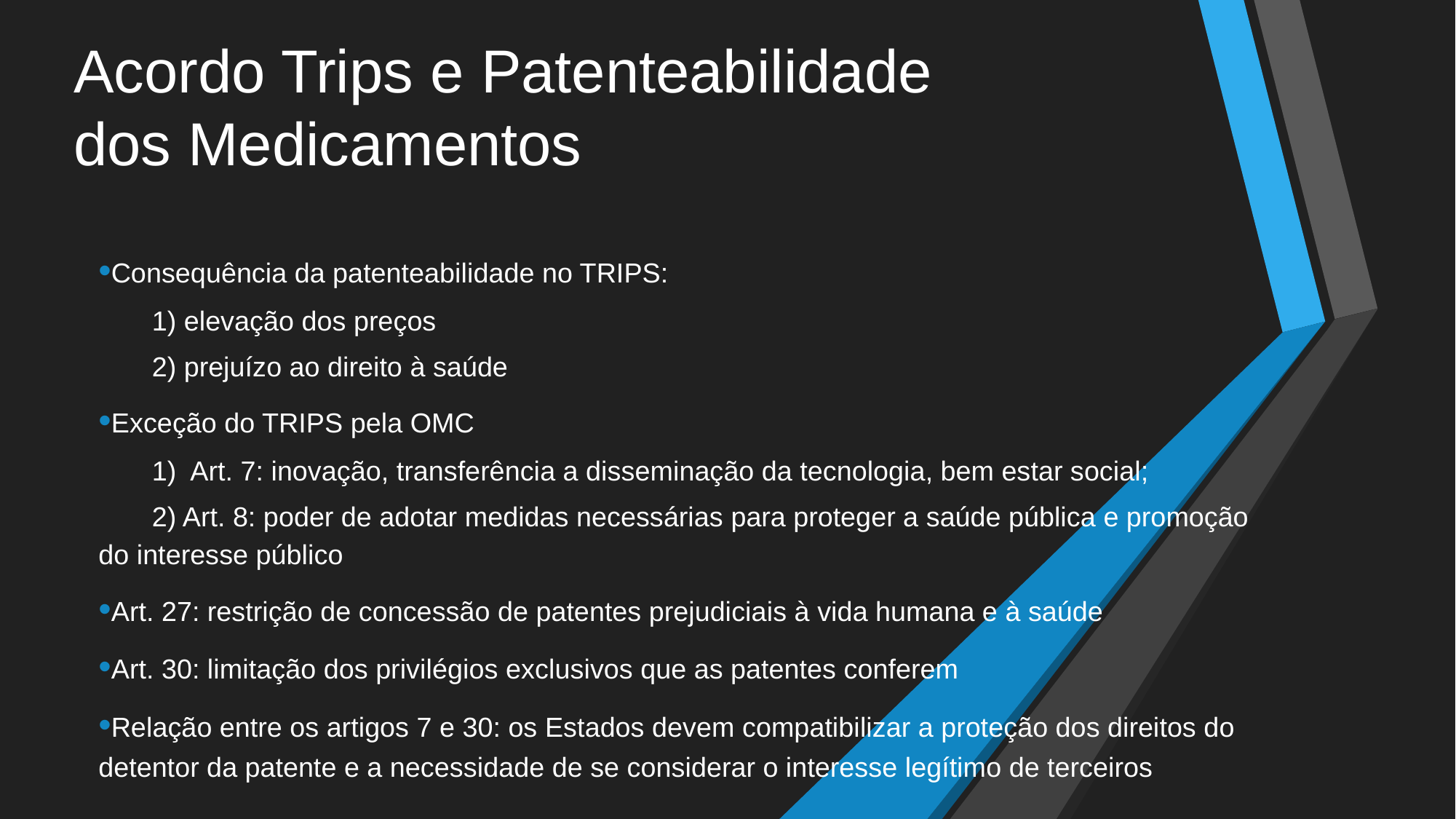

# Acordo Trips e Patenteabilidade dos Medicamentos

•Consequência da patenteabilidade no TRIPS:
       1) elevação dos preços
       2) prejuízo ao direito à saúde
•Exceção do TRIPS pela OMC
       1)  Art. 7: inovação, transferência a disseminação da tecnologia, bem estar social;
       2) Art. 8: poder de adotar medidas necessárias para proteger a saúde pública e promoção do interesse público
•Art. 27: restrição de concessão de patentes prejudiciais à vida humana e à saúde
•Art. 30: limitação dos privilégios exclusivos que as patentes conferem
•Relação entre os artigos 7 e 30: os Estados devem compatibilizar a proteção dos direitos do detentor da patente e a necessidade de se considerar o interesse legítimo de terceiros